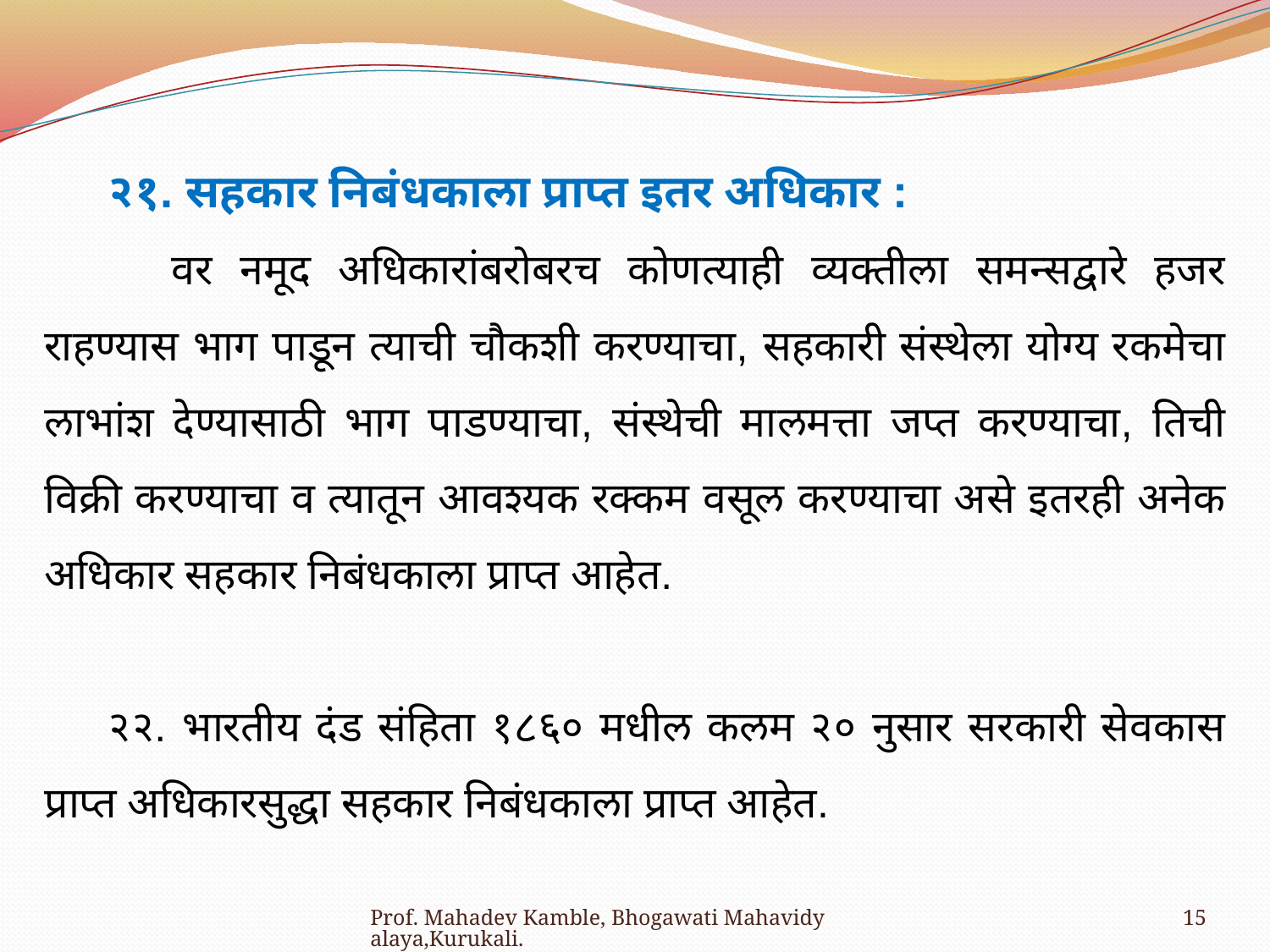

२१. सहकार निबंधकाला प्राप्त इतर अधिकार :
	वर नमूद अधिकारांबरोबरच कोणत्याही व्यक्तीला समन्सद्वारे हजर राहण्यास भाग पाडून त्याची चौकशी करण्याचा, सहकारी संस्थेला योग्य रकमेचा लाभांश देण्यासाठी भाग पाडण्याचा, संस्थेची मालमत्ता जप्त करण्याचा, तिची विक्री करण्याचा व त्यातून आवश्यक रक्कम वसूल करण्याचा असे इतरही अनेक अधिकार सहकार निबंधकाला प्राप्त आहेत.

२२. भारतीय दंड संहिता १८६० मधील कलम २० नुसार सरकारी सेवकास प्राप्त अधिकारसुद्धा सहकार निबंधकाला प्राप्त आहेत.
Prof. Mahadev Kamble, Bhogawati Mahavidyalaya,Kurukali.
15